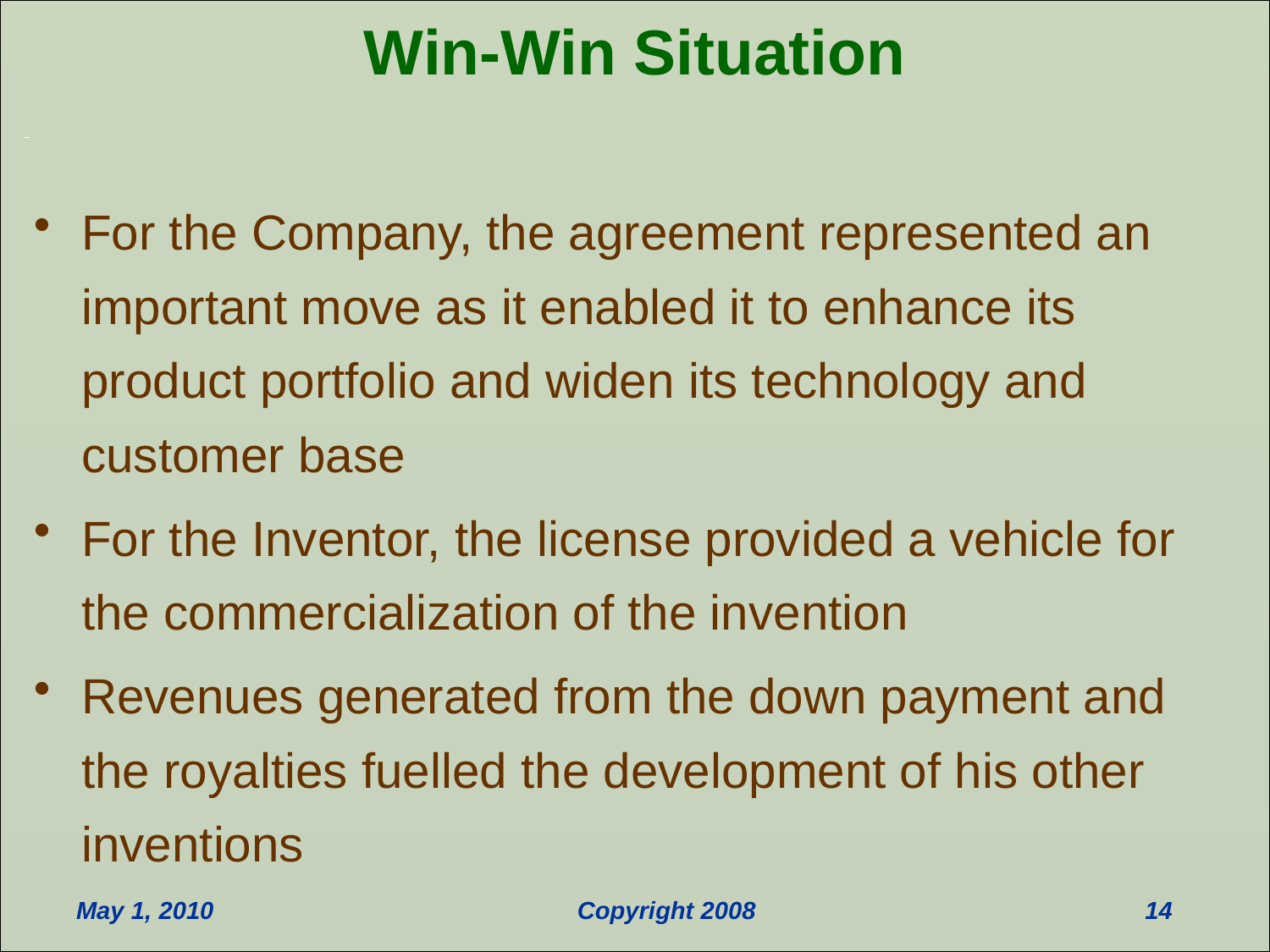

# Win-Win Situation
For the Company, the agreement represented an important move as it enabled it to enhance its product portfolio and widen its technology and customer base
For the Inventor, the license provided a vehicle for the commercialization of the invention
Revenues generated from the down payment and the royalties fuelled the development of his other inventions
May 1, 2010
14
Copyright 2008